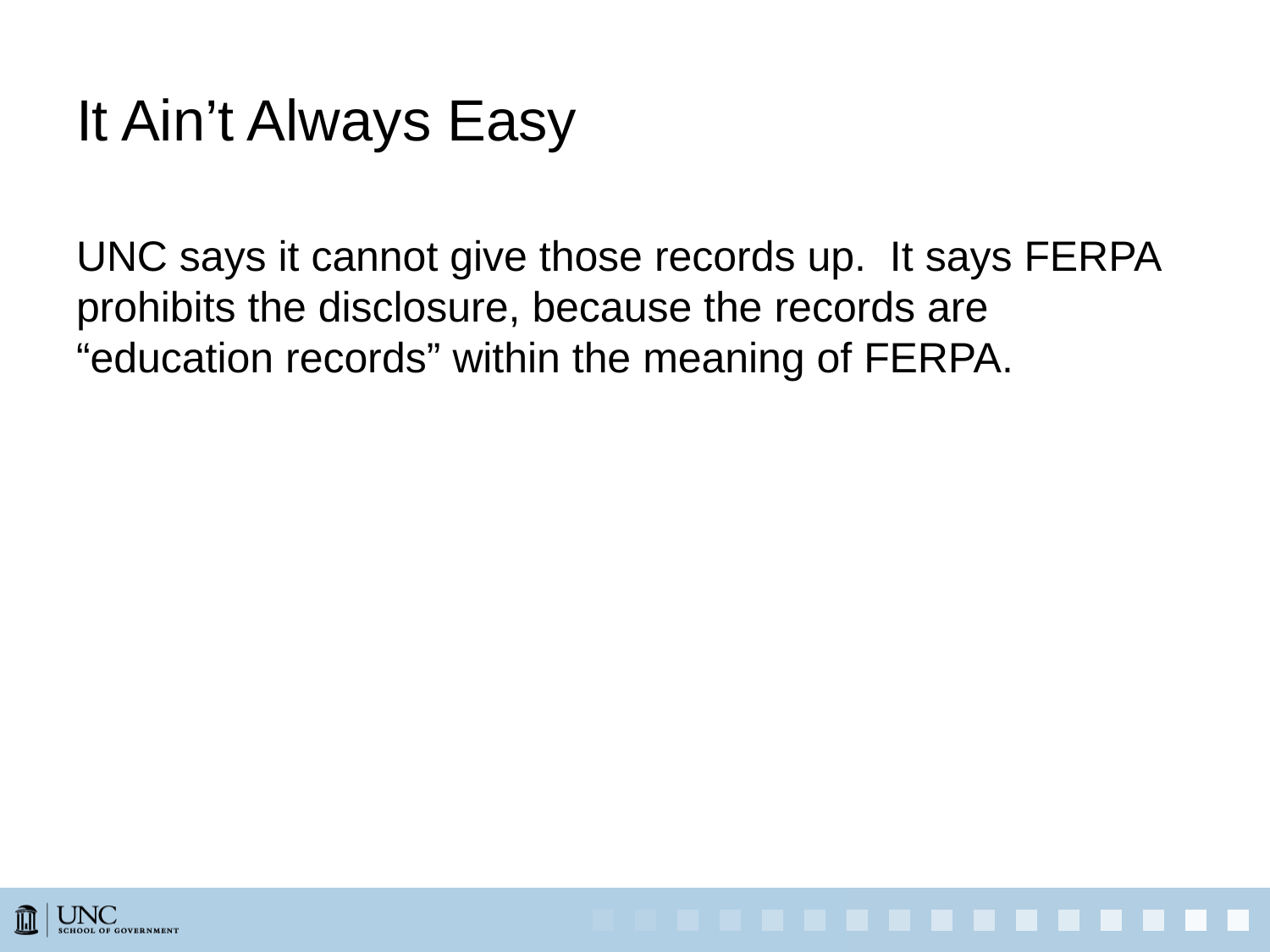

# It Ain’t Always Easy
UNC says it cannot give those records up.  It says FERPA prohibits the disclosure, because the records are “education records” within the meaning of FERPA.